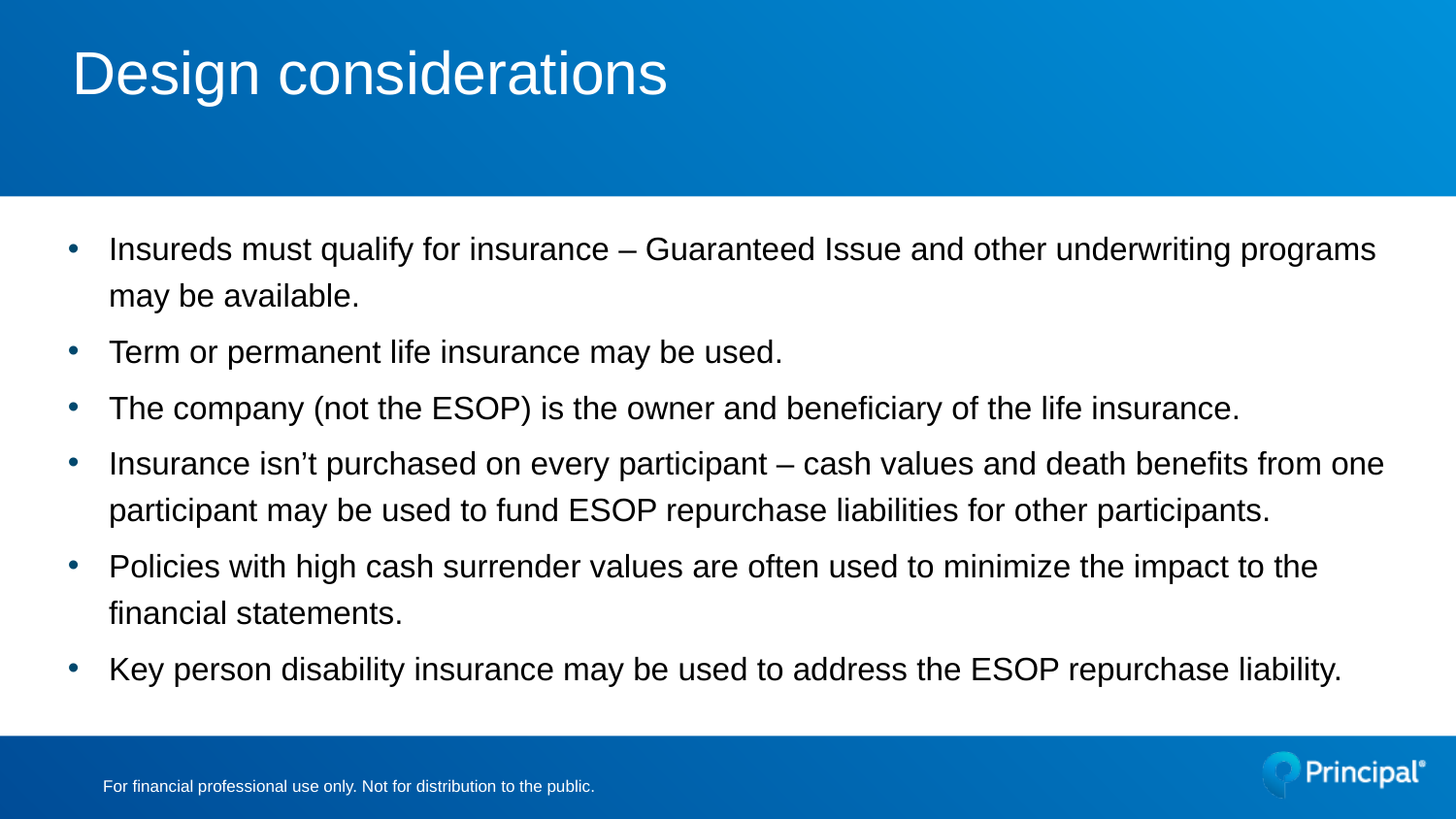

# Design considerations

Insureds must qualify for insurance – Guaranteed Issue and other underwriting programs may be available.
Term or permanent life insurance may be used.
The company (not the ESOP) is the owner and beneficiary of the life insurance.
Insurance isn’t purchased on every participant – cash values and death benefits from one participant may be used to fund ESOP repurchase liabilities for other participants.
Policies with high cash surrender values are often used to minimize the impact to the financial statements.
Key person disability insurance may be used to address the ESOP repurchase liability.
For financial professional use only. Not for distribution to the public.